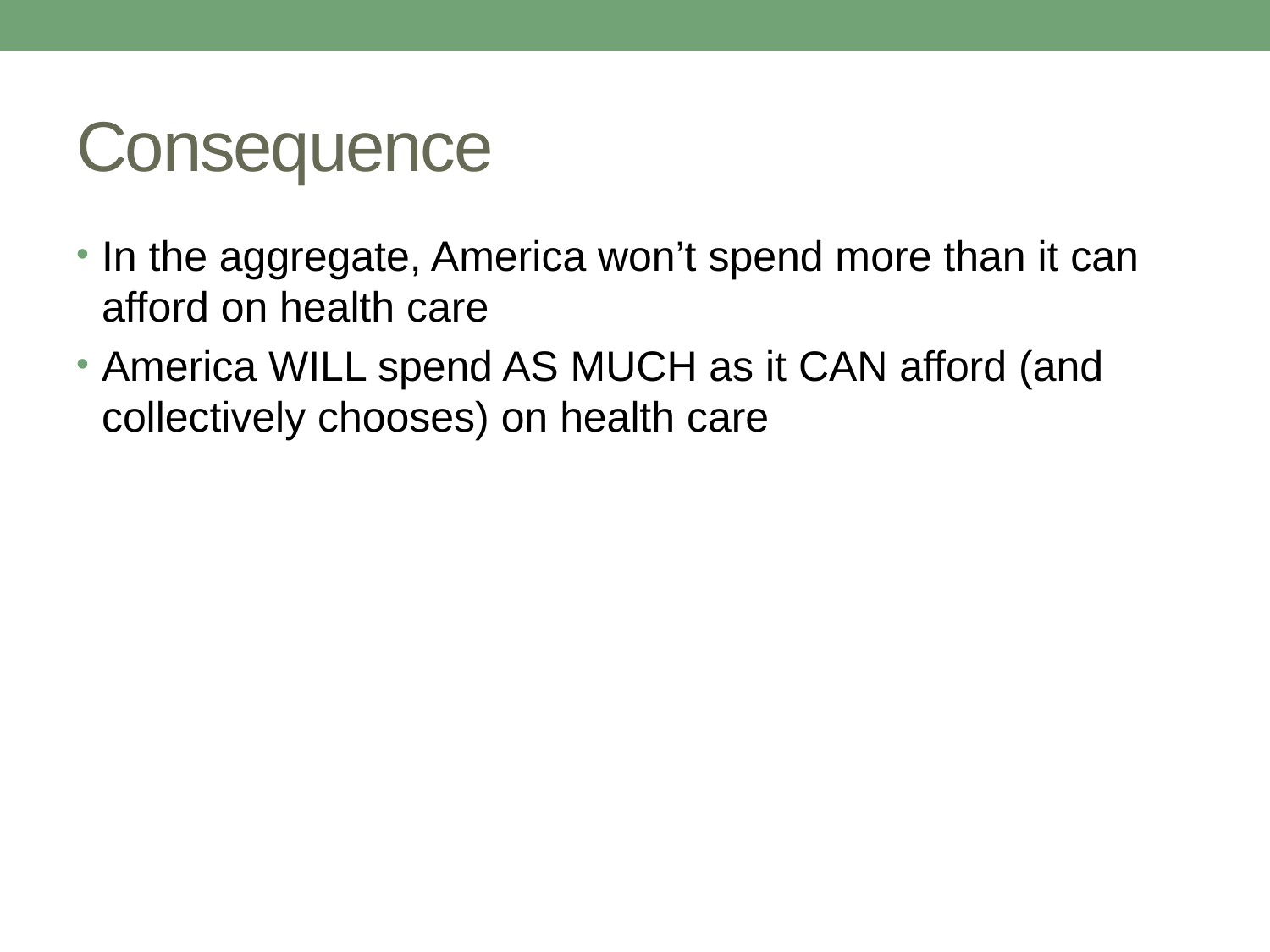

# Consequence
In the aggregate, America won’t spend more than it can afford on health care
America WILL spend AS MUCH as it CAN afford (and collectively chooses) on health care